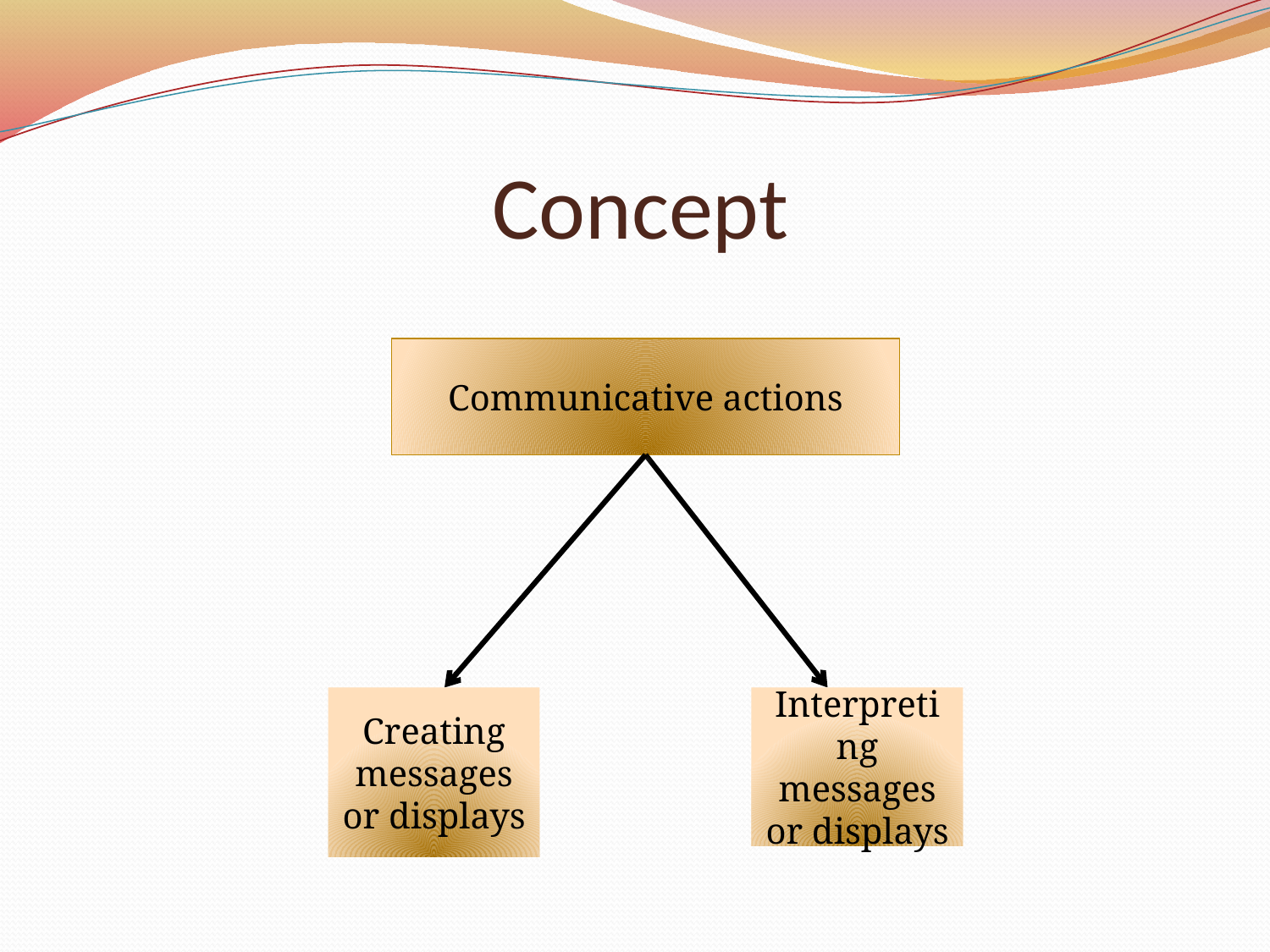

# Concept
Communicative actions
Creating messages or displays
Interpreting messages or displays